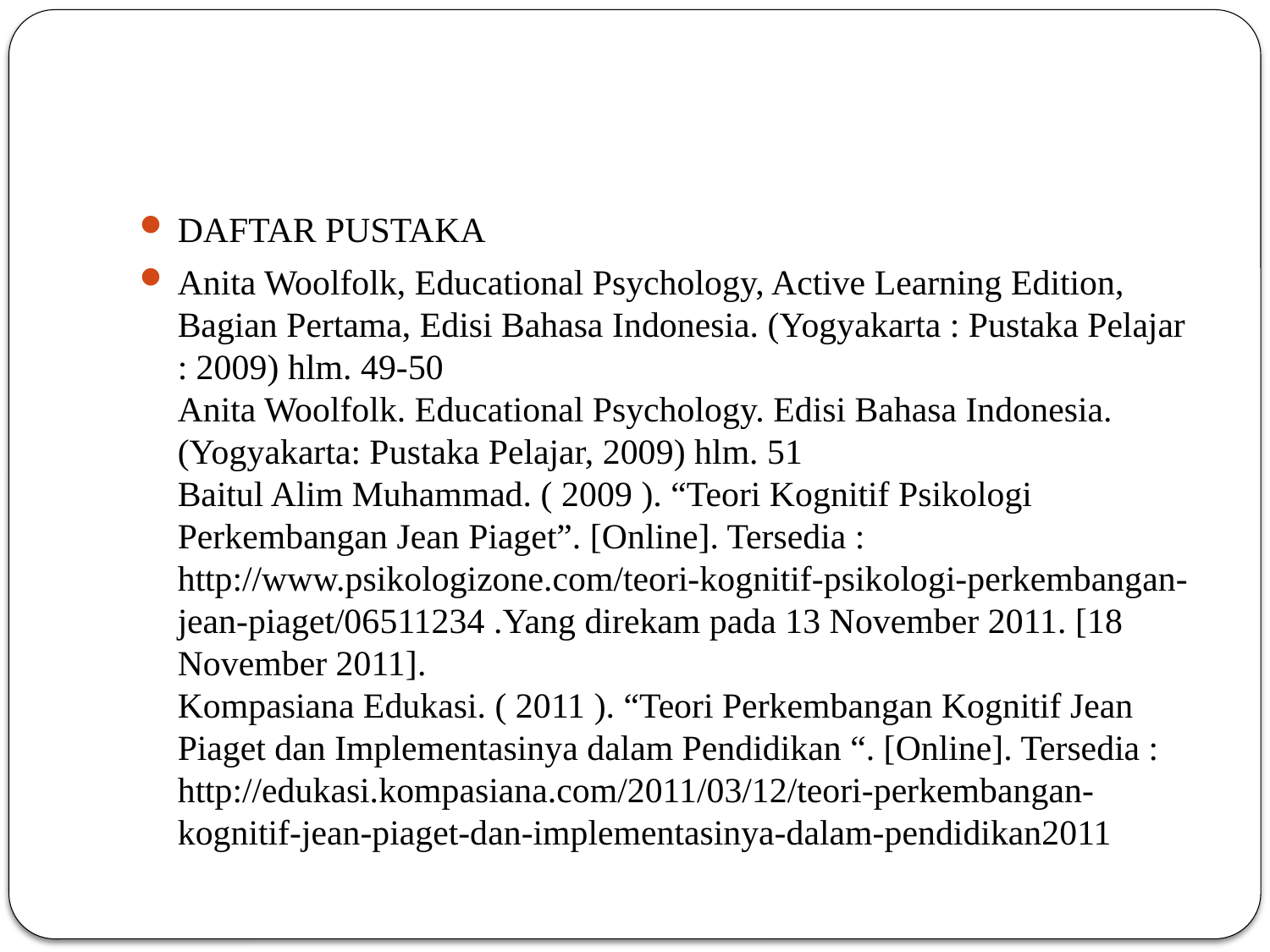

#
DAFTAR PUSTAKA
Anita Woolfolk, Educational Psychology, Active Learning Edition, Bagian Pertama, Edisi Bahasa Indonesia. (Yogyakarta : Pustaka Pelajar : 2009) hlm. 49-50
Anita Woolfolk. Educational Psychology. Edisi Bahasa Indonesia. (Yogyakarta: Pustaka Pelajar, 2009) hlm. 51
Baitul Alim Muhammad. ( 2009 ). “Teori Kognitif Psikologi Perkembangan Jean Piaget”. [Online]. Tersedia : http://www.psikologizone.com/teori-kognitif-psikologi-perkembangan-jean-piaget/06511234 .Yang direkam pada 13 November 2011. [18 November 2011].
Kompasiana Edukasi. ( 2011 ). “Teori Perkembangan Kognitif Jean Piaget dan Implementasinya dalam Pendidikan “. [Online]. Tersedia : http://edukasi.kompasiana.com/2011/03/12/teori-perkembangan-kognitif-jean-piaget-dan-implementasinya-dalam-pendidikan2011